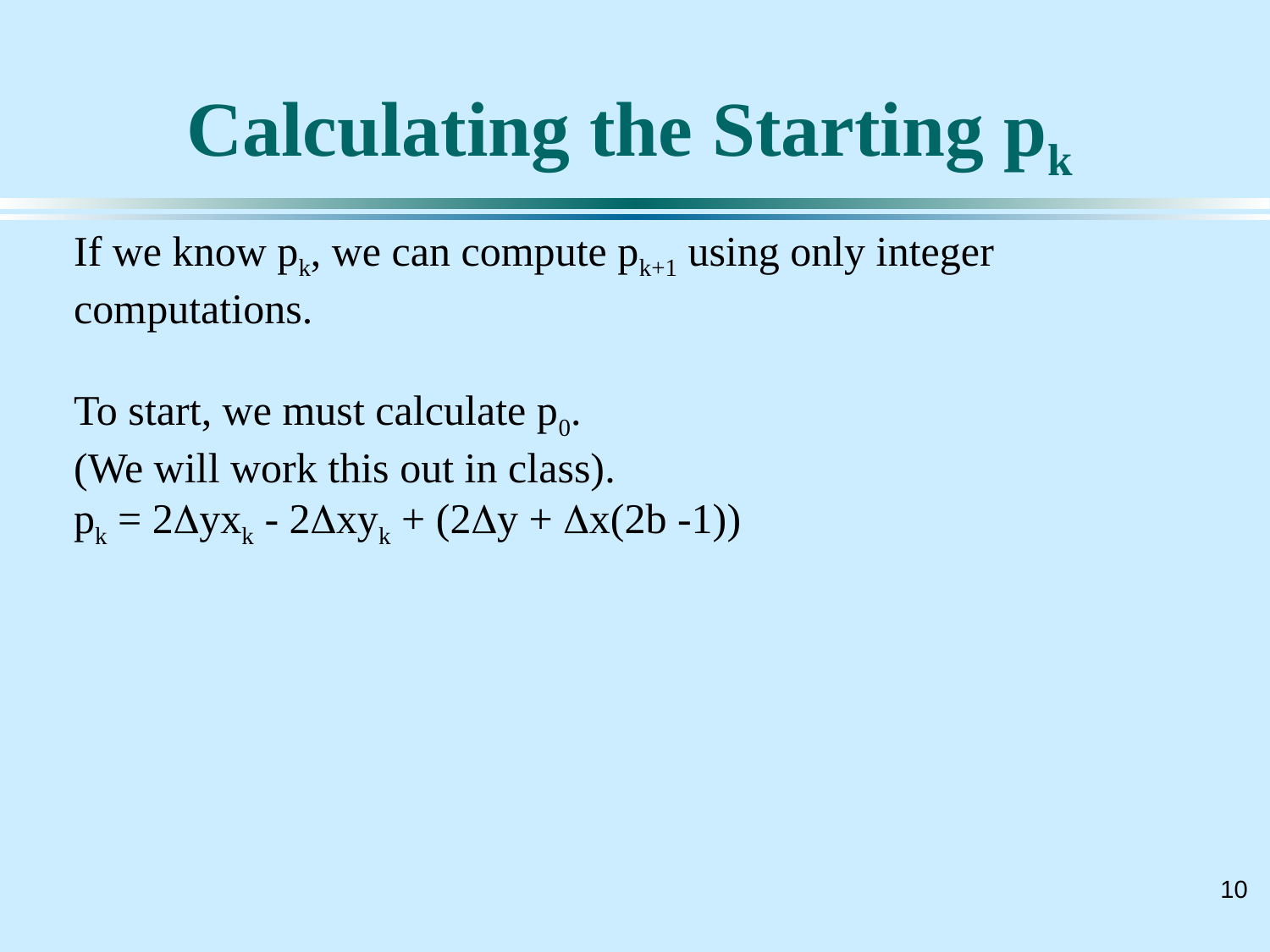

# Calculating the Starting pk
If we know pk, we can compute pk+1 using only integer computations.

To start, we must calculate p0.
(We will work this out in class).
pk = 2Δyxk - 2Δxyk + (2Δy + Δx(2b -1))